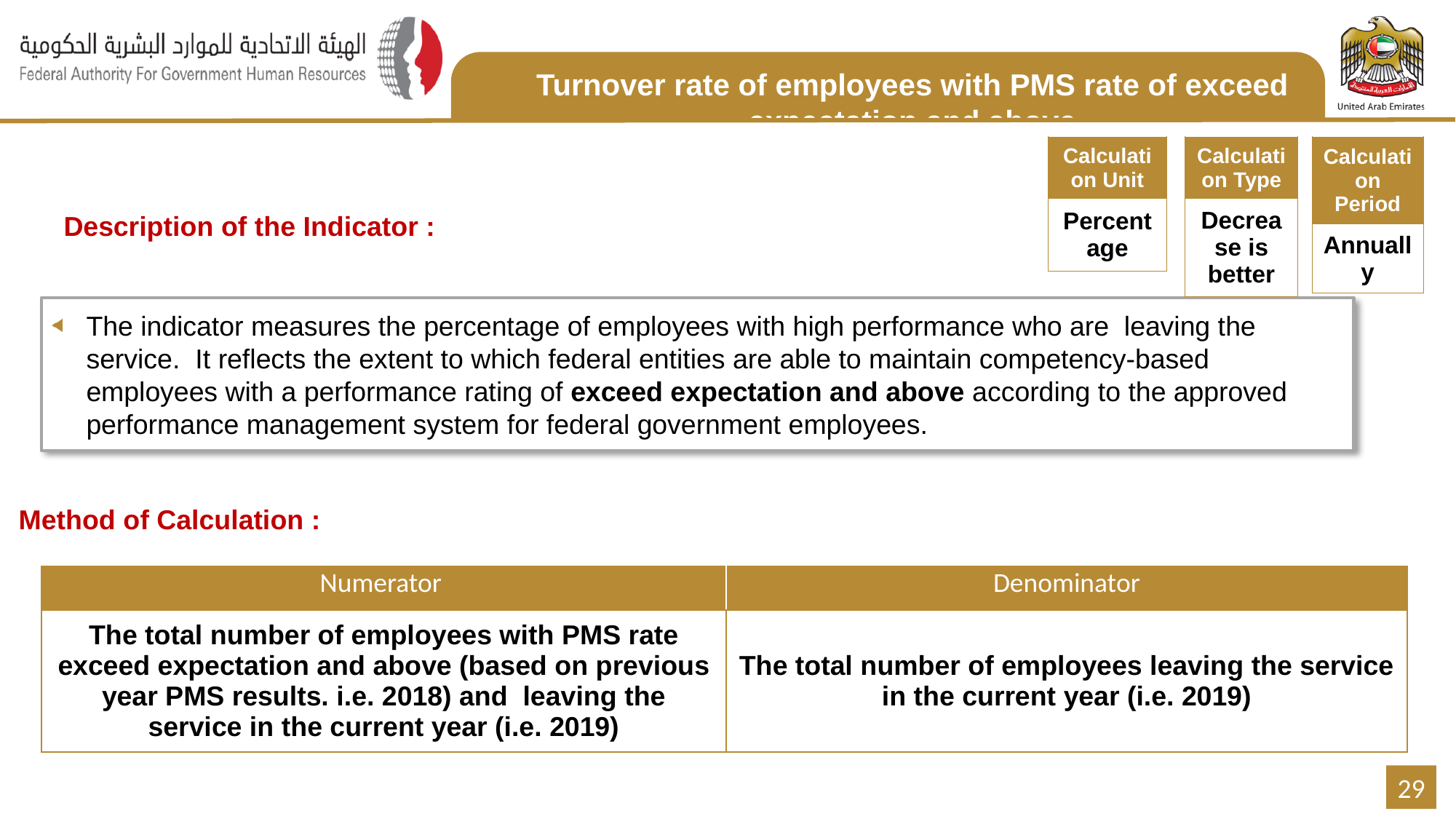

Turnover rate of employees with PMS rate of exceed expectation and above
| Calculation Unit |
| --- |
| Percentage |
| Calculation Type |
| --- |
| Decrease is better |
| Calculation Period |
| --- |
| Annually |
Description of the Indicator :
The indicator measures the percentage of employees with high performance who are  leaving the service.  It reflects the extent to which federal entities are able to maintain competency-based employees with a performance rating of exceed expectation and above according to the approved performance management system for federal government employees.
Method of Calculation :
| Numerator | Denominator |
| --- | --- |
| The total number of employees with PMS rate exceed expectation and above (based on previous year PMS results. i.e. 2018) and leaving the service in the current year (i.e. 2019) | The total number of employees leaving the service in the current year (i.e. 2019) |
29